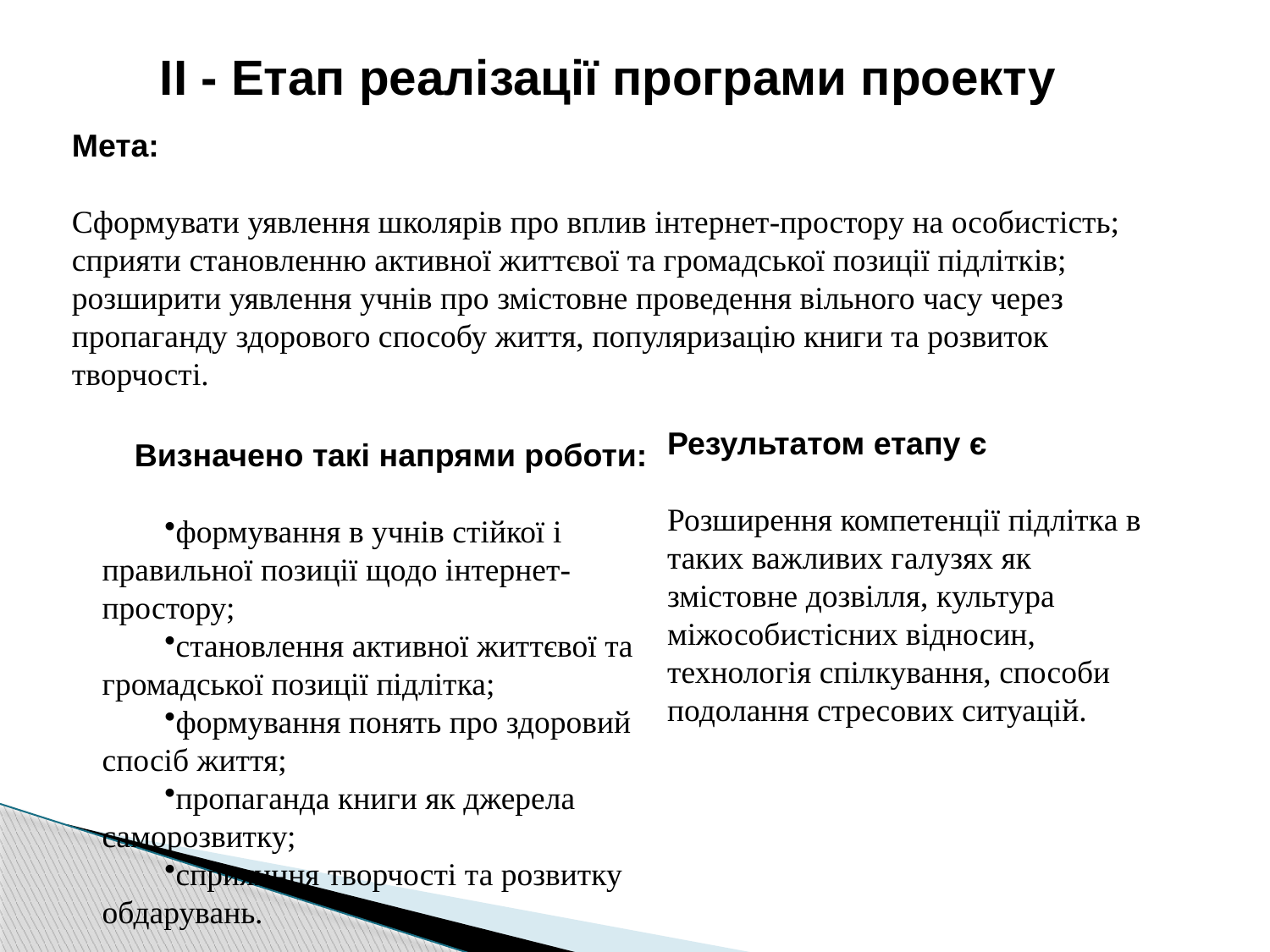

ІІ - Етап реалізації програми проекту
Мета:

Сформувати уявлення школярів про вплив інтернет-простору на особистість; сприяти становленню активної життєвої та громадської позиції підлітків; розширити уявлення учнів про змістовне проведення вільного часу через пропаганду здорового способу життя, популяризацію книги та розвиток творчості.
Визначено такі напрями роботи:

формування в учнів стійкої і правильної позиції щодо інтернет-простору;
становлення активної життєвої та громадської позиції підлітка;
формування понять про здоровий спосіб життя;
пропаганда книги як джерела саморозвитку;
сприянння творчості та розвитку обдарувань.
Результатом етапу є

Розширення компетенції підлітка в таких важливих галузях як змістовне дозвілля, культура міжособистісних відносин, технологія спілкування, способи подолання стресових ситуацій.